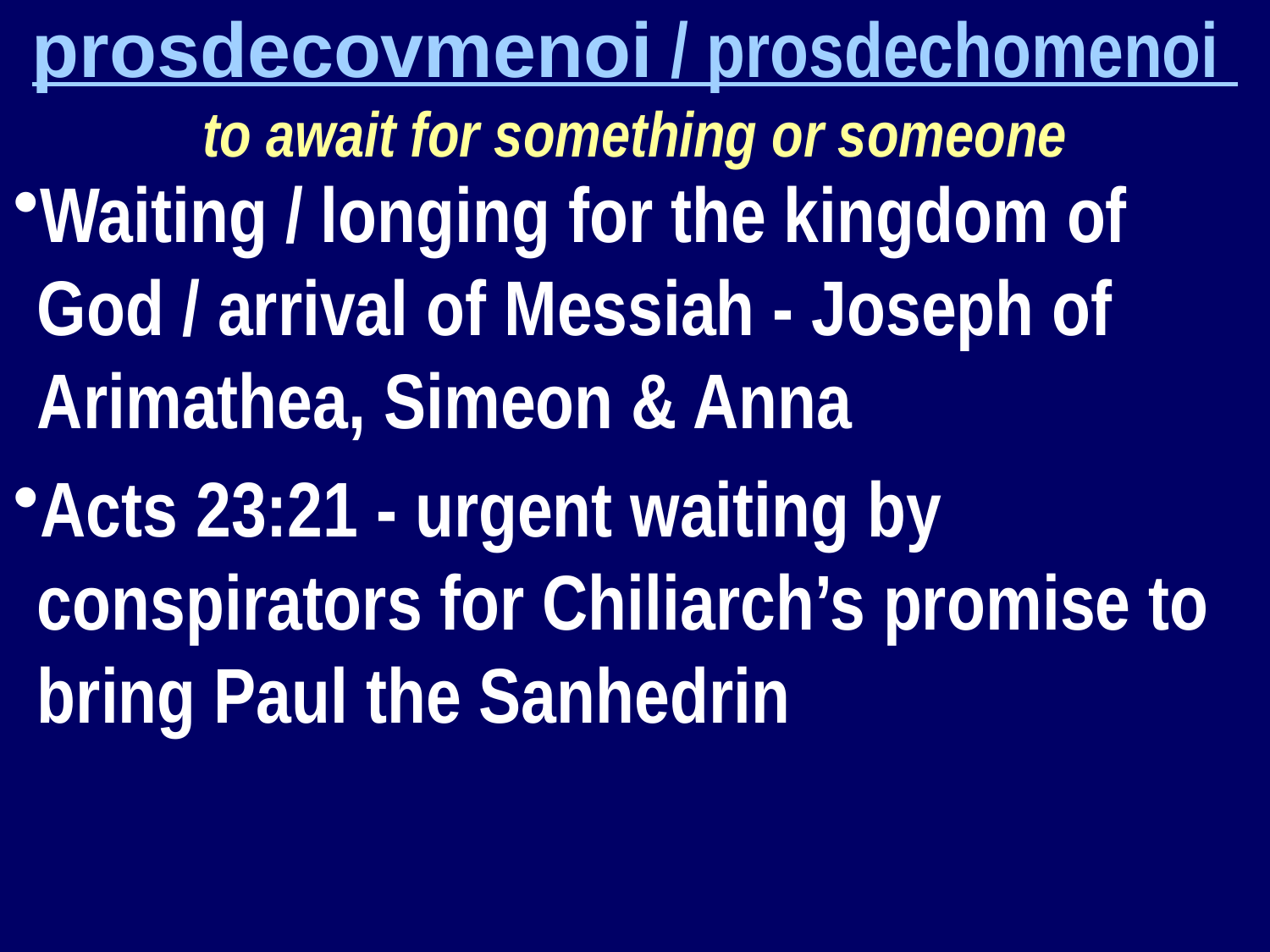

prosdecovmenoi / prosdechomenoi
to await for something or someone
Waiting / longing for the kingdom of God / arrival of Messiah - Joseph of Arimathea, Simeon & Anna
Acts 23:21 - urgent waiting by conspirators for Chiliarch’s promise to bring Paul the Sanhedrin